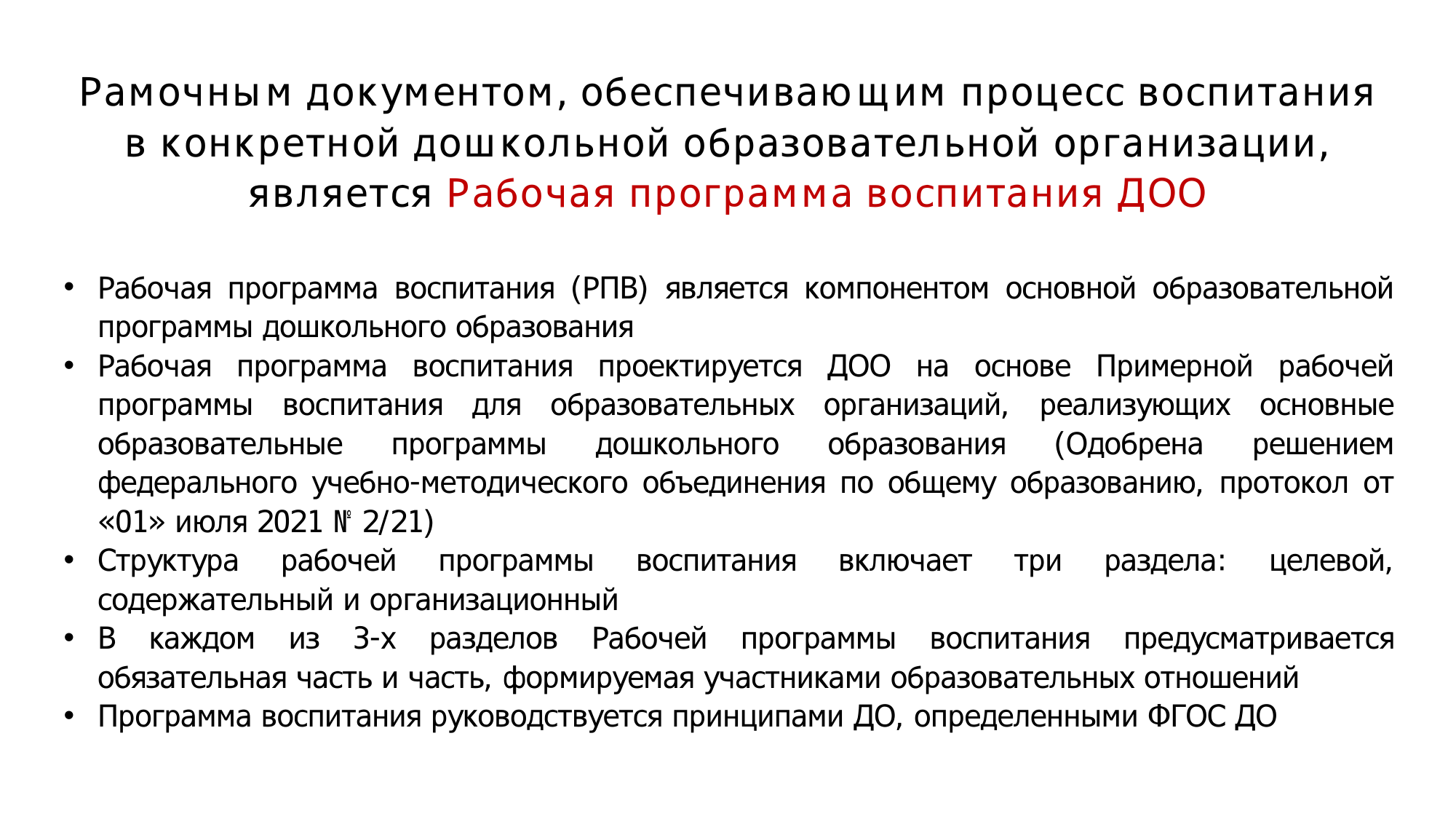

Рамочным документом, обеспечивающим процесс воспитания в конкретной дошкольной образовательной организации, является Рабочая программа воспитания ДОО

Рабочая программа воспитания (РПВ) является компонентом основной образовательной программы дошкольного образования
Рабочая программа воспитания проектируется ДОО на основе Примерной рабочей программы воспитания для образовательных организаций, реализующих основные образовательные программы дошкольного образования (Одобрена решением федерального учебно-методического объединения по общему образованию, протокол от «01» июля 2021 № 2/21)
Структура рабочей программы воспитания включает три раздела: целевой, содержательный и организационный
В каждом из 3-х разделов Рабочей программы воспитания предусматривается обязательная часть и часть, формируемая участниками образовательных отношений
Программа воспитания руководствуется принципами ДО, определенными ФГОС ДО